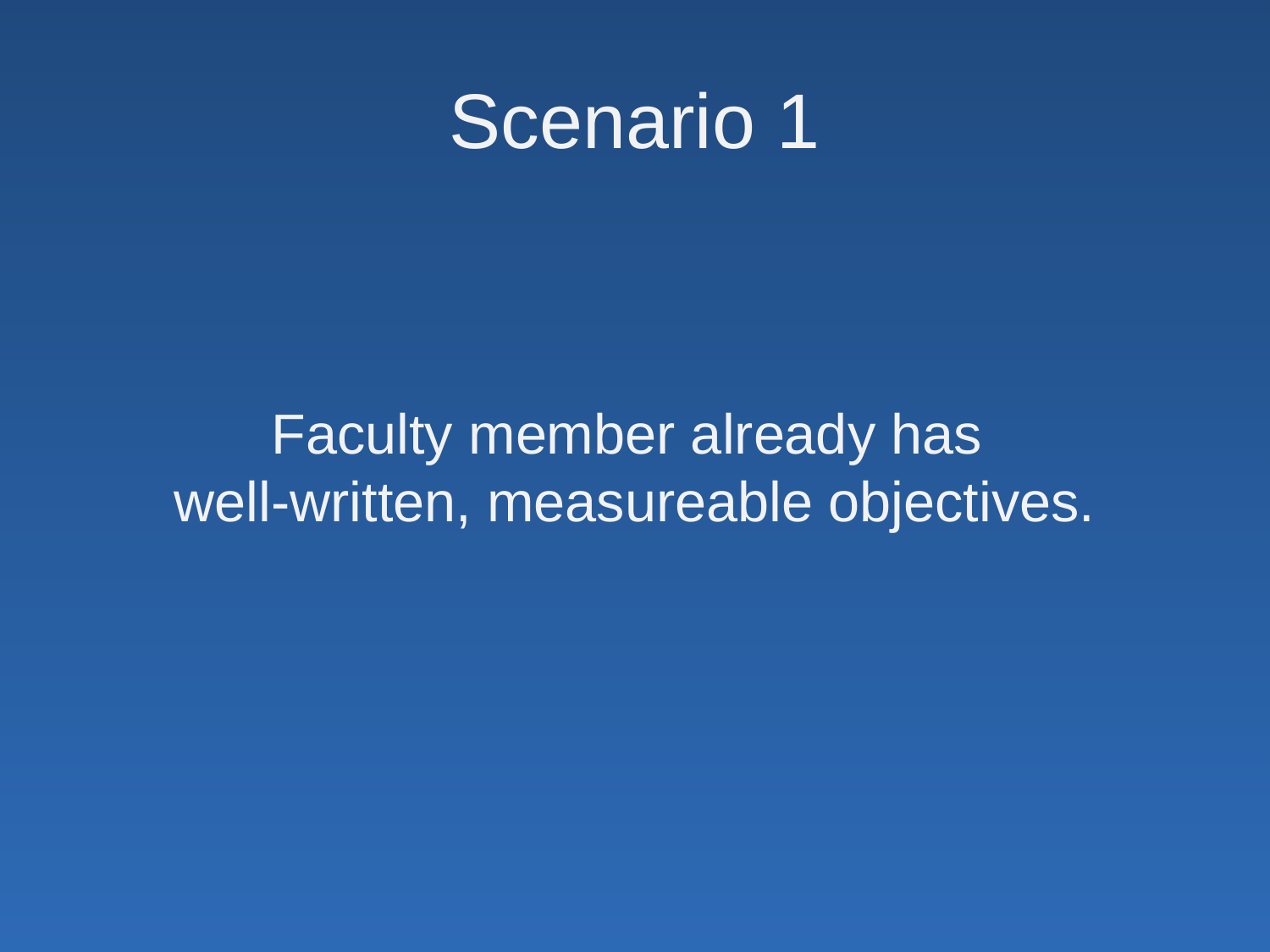

# Scenario 1
Faculty member already has
well-written, measureable objectives.